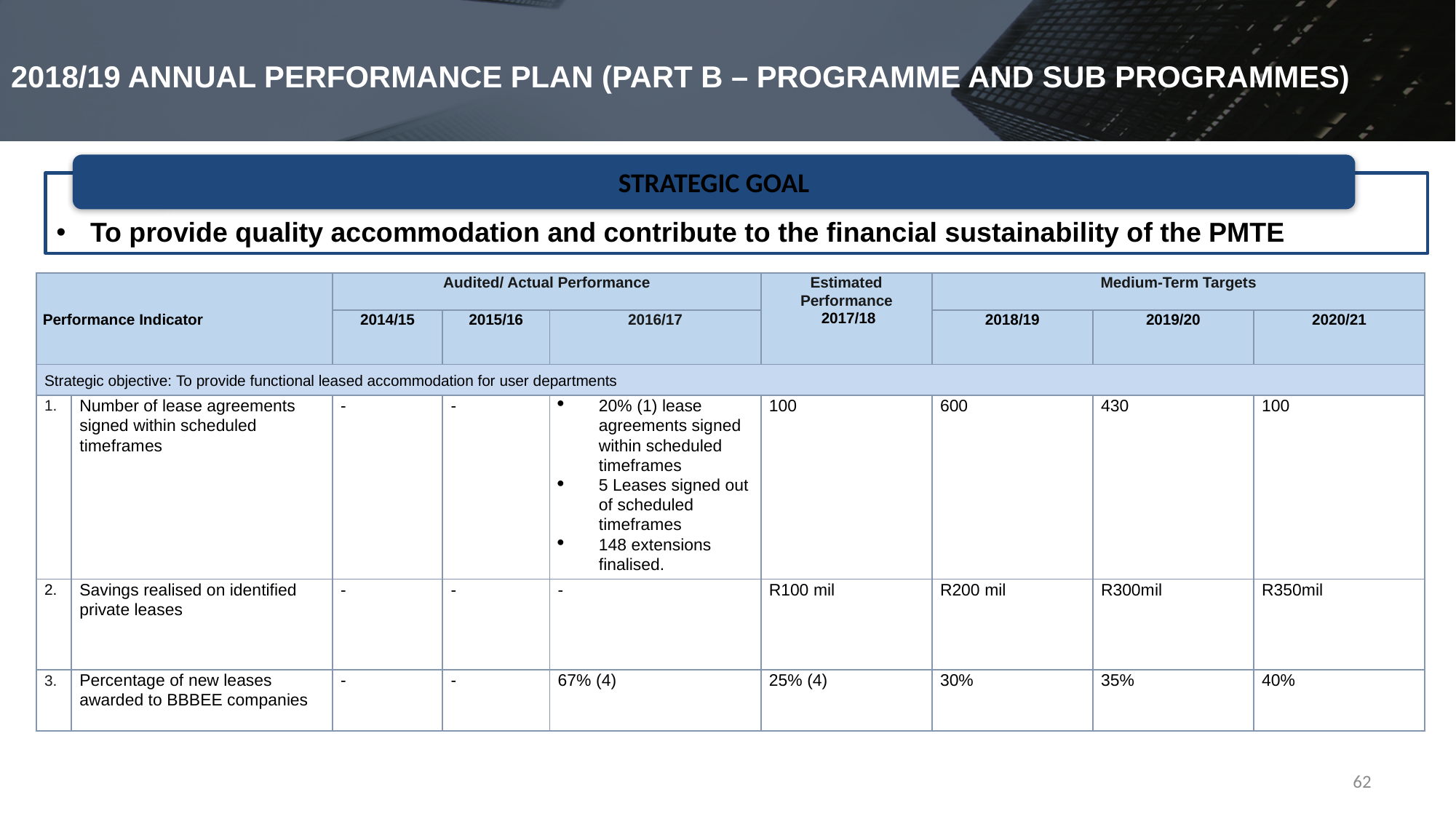

# 2018/19 ANNUAL PERFORMANCE PLAN (PART B – PROGRAMME AND SUB PROGRAMMES)
STRATEGIC GOAL
To provide quality accommodation and contribute to the financial sustainability of the PMTE
| Performance Indicator |  | Audited/ Actual Performance |  |  | Estimated Performance 2017/18 | Medium-Term Targets |  |  |
| --- | --- | --- | --- | --- | --- | --- | --- | --- |
|  |  | 2014/15 | 2015/16 | 2016/17 |  | 2018/19 | 2019/20 | 2020/21 |
| Strategic objective: To provide functional leased accommodation for user departments |  |  |  |  |  |  |  |  |
| 1. | Number of lease agreements signed within scheduled timeframes | - | - | 20% (1) lease agreements signed within scheduled timeframes 5 Leases signed out of scheduled timeframes 148 extensions finalised. | 100 | 600 | 430 | 100 |
| 2. | Savings realised on identified private leases | - | - | - | R100 mil | R200 mil | R300mil | R350mil |
| 3. | Percentage of new leases awarded to BBBEE companies | - | - | 67% (4) | 25% (4) | 30% | 35% | 40% |
62